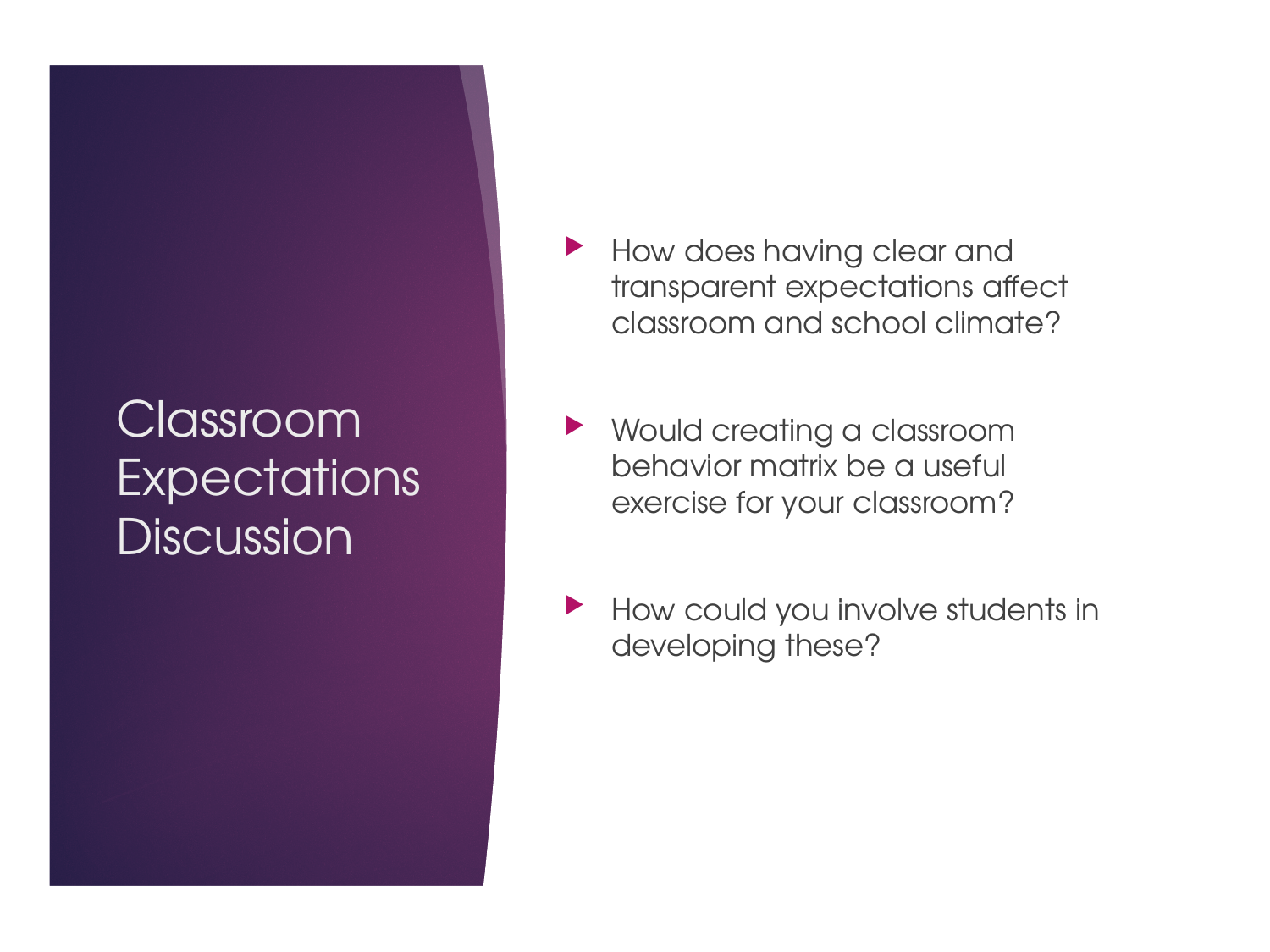

How does having clear and transparent expectations affect classroom and school climate?

Would creating a classroom behavior matrix be a useful exercise for your classroom?

How could you involve students in developing these?

# Classroom Expectations Discussion